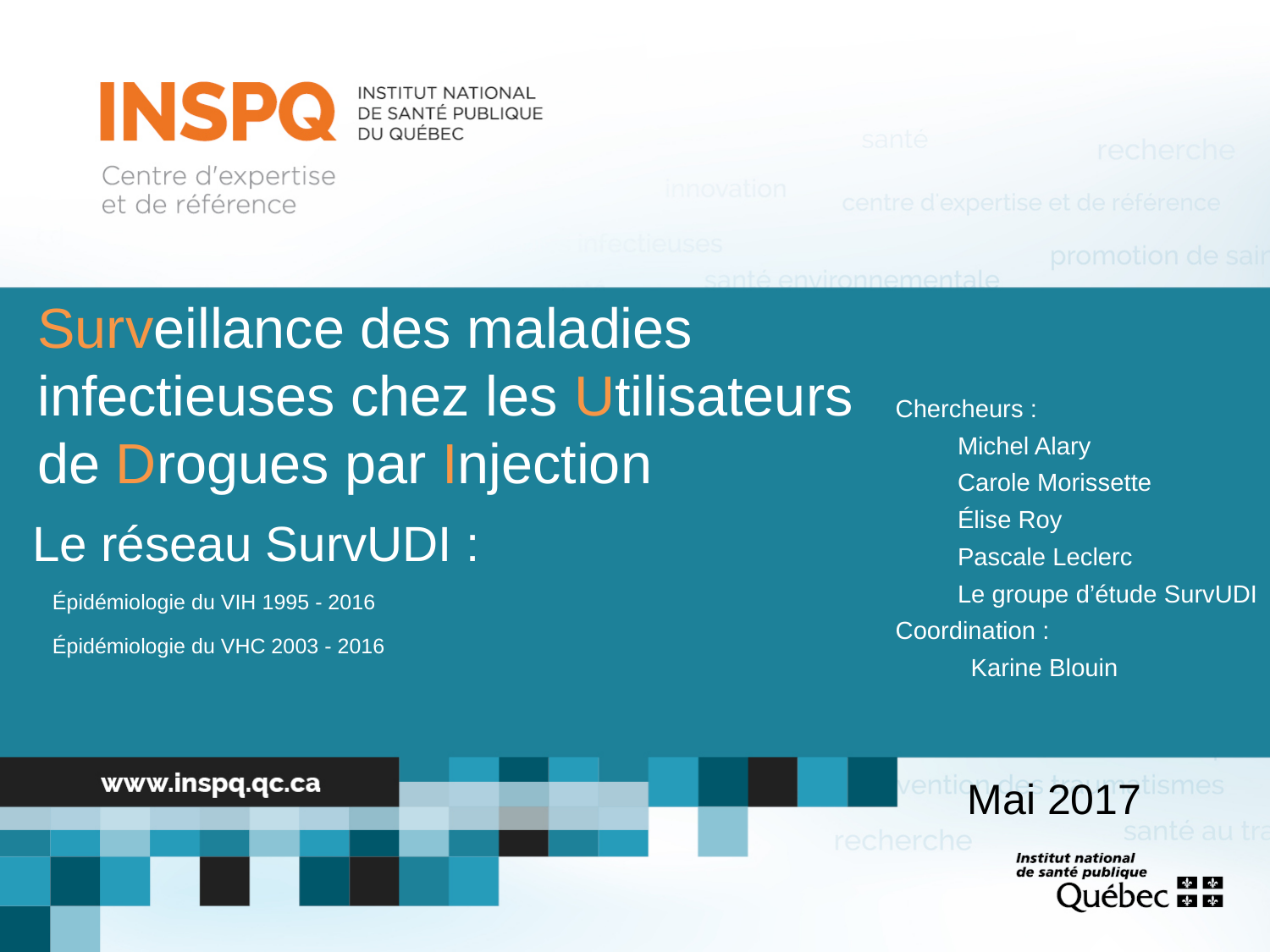

# Surveillance des maladies infectieuses chez les Utilisateurs de Drogues par Injection
Chercheurs :
	Michel Alary
	Carole Morissette
	Élise Roy
	Pascale Leclerc
	Le groupe d’étude SurvUDI
Coordination :
	Karine Blouin

Le réseau SurvUDI :
Épidémiologie du VIH 1995 - 2016
Épidémiologie du VHC 2003 - 2016

Mai 2017